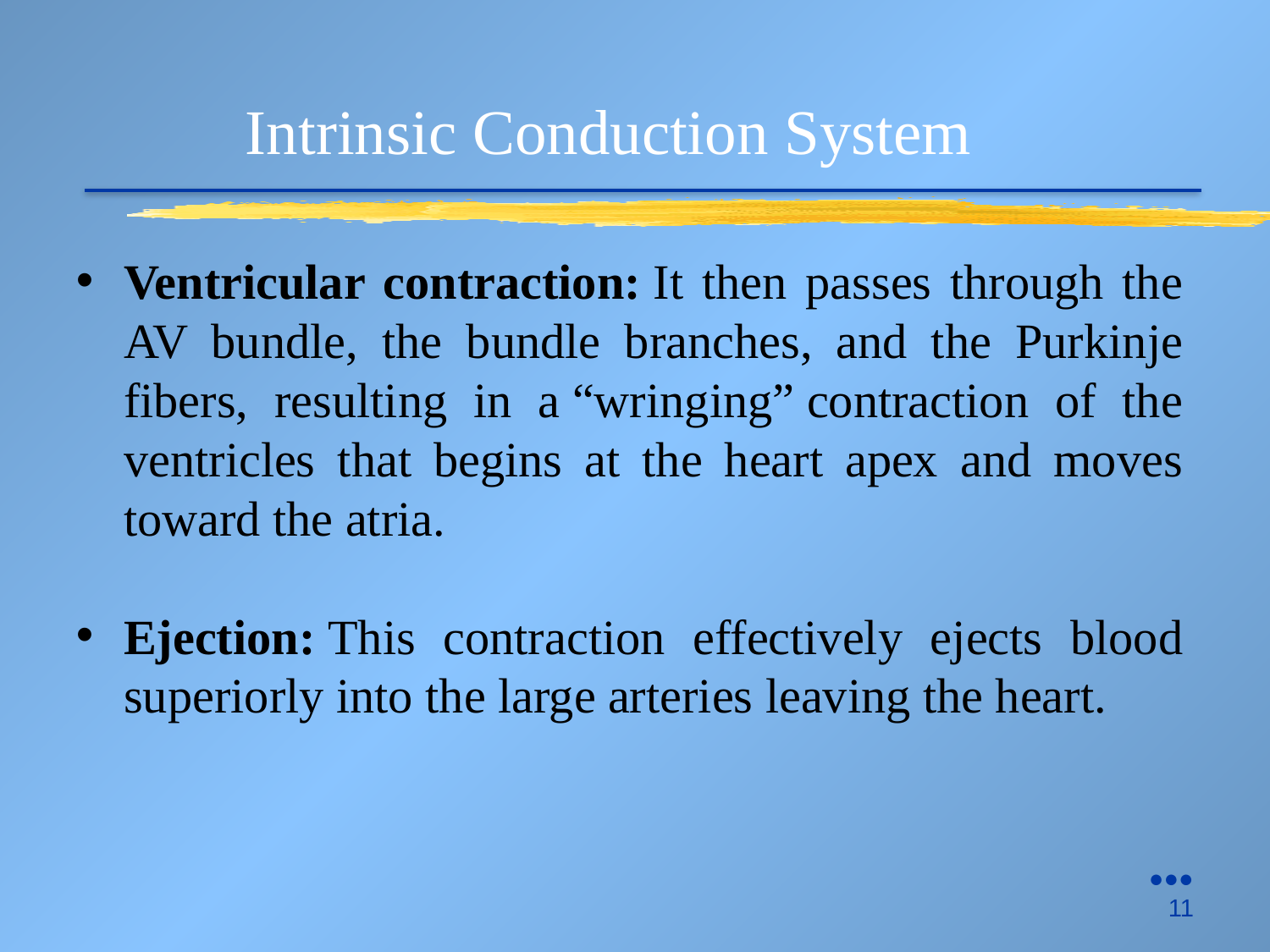

Intrinsic Conduction System

Ventricular contraction: It then passes through the AV bundle, the bundle branches, and the Purkinje fibers, resulting in a “wringing” contraction of the ventricles that begins at the heart apex and moves toward the atria.

Ejection: This contraction effectively ejects blood superiorly into the large arteries leaving the heart.
●●●
11